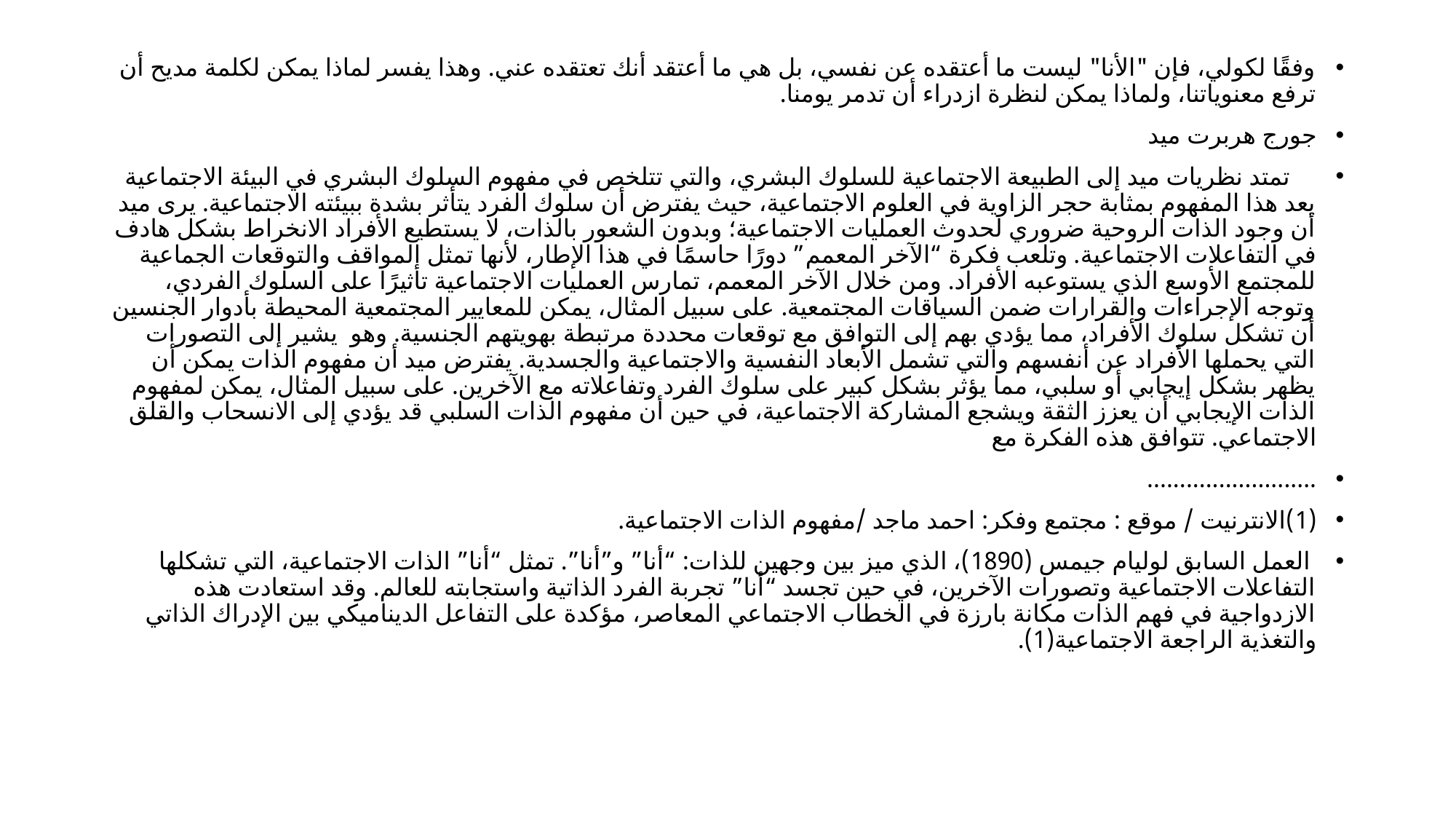

وفقًا لكولي، فإن "الأنا" ليست ما أعتقده عن نفسي، بل هي ما أعتقد أنك تعتقده عني. وهذا يفسر لماذا يمكن لكلمة مديح أن ترفع معنوياتنا، ولماذا يمكن لنظرة ازدراء أن تدمر يومنا.
جورج هربرت ميد
    تمتد نظريات ميد إلى الطبيعة الاجتماعية للسلوك البشري، والتي تتلخص في مفهوم السلوك البشري في البيئة الاجتماعية  يعد هذا المفهوم بمثابة حجر الزاوية في العلوم الاجتماعية، حيث يفترض أن سلوك الفرد يتأثر بشدة ببيئته الاجتماعية. يرى ميد أن وجود الذات الروحية ضروري لحدوث العمليات الاجتماعية؛ وبدون الشعور بالذات، لا يستطيع الأفراد الانخراط بشكل هادف في التفاعلات الاجتماعية. وتلعب فكرة “الآخر المعمم” دورًا حاسمًا في هذا الإطار، لأنها تمثل المواقف والتوقعات الجماعية للمجتمع الأوسع الذي يستوعبه الأفراد. ومن خلال الآخر المعمم، تمارس العمليات الاجتماعية تأثيرًا على السلوك الفردي، وتوجه الإجراءات والقرارات ضمن السياقات المجتمعية. على سبيل المثال، يمكن للمعايير المجتمعية المحيطة بأدوار الجنسين أن تشكل سلوك الأفراد، مما يؤدي بهم إلى التوافق مع توقعات محددة مرتبطة بهويتهم الجنسية. وهو  يشير إلى التصورات التي يحملها الأفراد عن أنفسهم والتي تشمل الأبعاد النفسية والاجتماعية والجسدية. يفترض ميد أن مفهوم الذات يمكن أن يظهر بشكل إيجابي أو سلبي، مما يؤثر بشكل كبير على سلوك الفرد وتفاعلاته مع الآخرين. على سبيل المثال، يمكن لمفهوم الذات الإيجابي أن يعزز الثقة ويشجع المشاركة الاجتماعية، في حين أن مفهوم الذات السلبي قد يؤدي إلى الانسحاب والقلق الاجتماعي. تتوافق هذه الفكرة مع
..........................
(1)الانترنيت / موقع : مجتمع وفكر: احمد ماجد /مفهوم الذات الاجتماعية.
 العمل السابق لوليام جيمس (1890)، الذي ميز بين وجهين للذات: “أنا” و”أنا”. تمثل “أنا” الذات الاجتماعية، التي تشكلها التفاعلات الاجتماعية وتصورات الآخرين، في حين تجسد “أنا” تجربة الفرد الذاتية واستجابته للعالم. وقد استعادت هذه الازدواجية في فهم الذات مكانة بارزة في الخطاب الاجتماعي المعاصر، مؤكدة على التفاعل الديناميكي بين الإدراك الذاتي والتغذية الراجعة الاجتماعية(1).